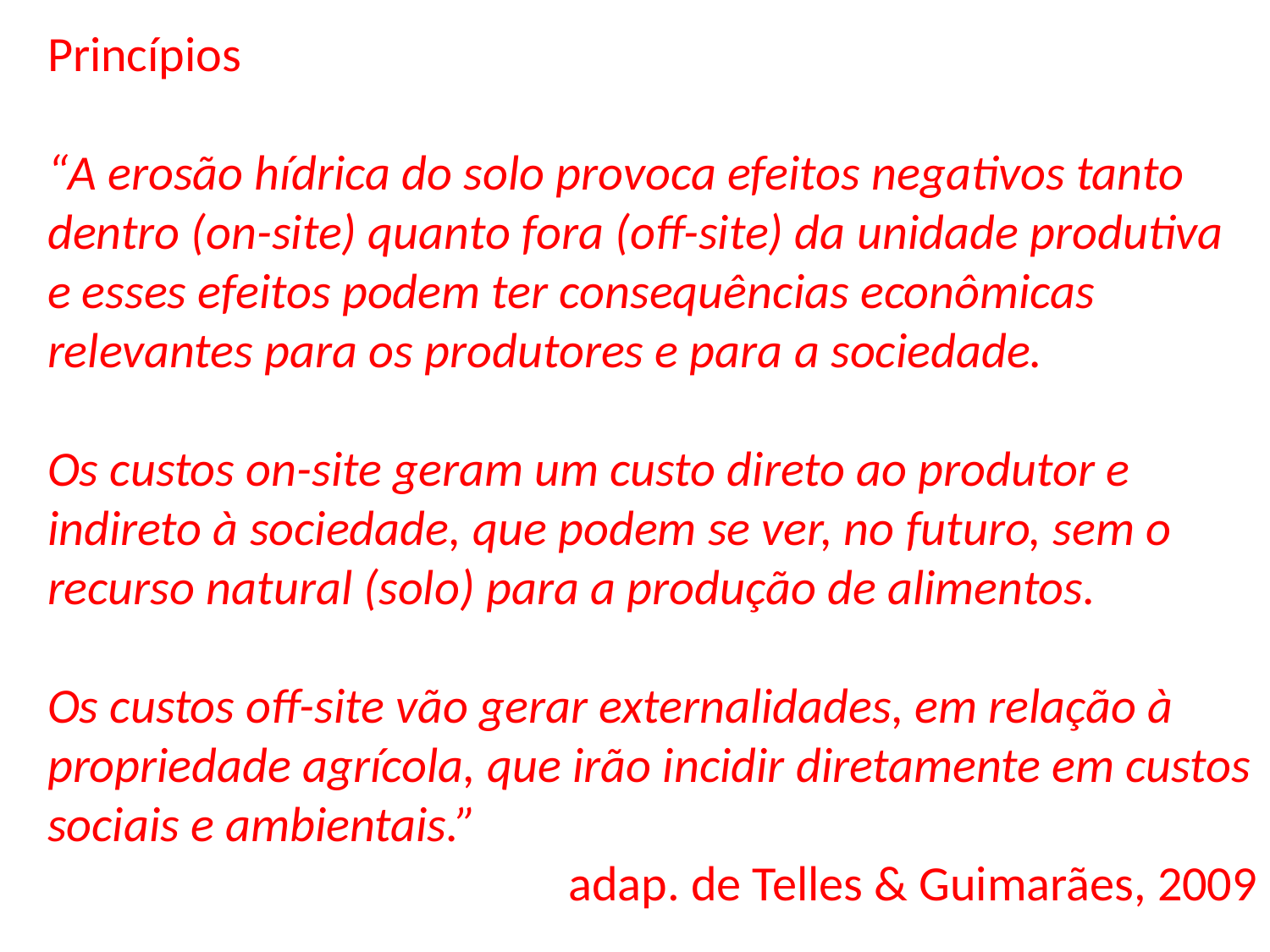

Princípios

“A erosão hídrica do solo provoca efeitos negativos tanto dentro (on-site) quanto fora (off-site) da unidade produtiva e esses efeitos podem ter consequências econômicas relevantes para os produtores e para a sociedade.

Os custos on-site geram um custo direto ao produtor e indireto à sociedade, que podem se ver, no futuro, sem o recurso natural (solo) para a produção de alimentos.

Os custos off-site vão gerar externalidades, em relação à propriedade agrícola, que irão incidir diretamente em custos sociais e ambientais.”
adap. de Telles & Guimarães, 2009